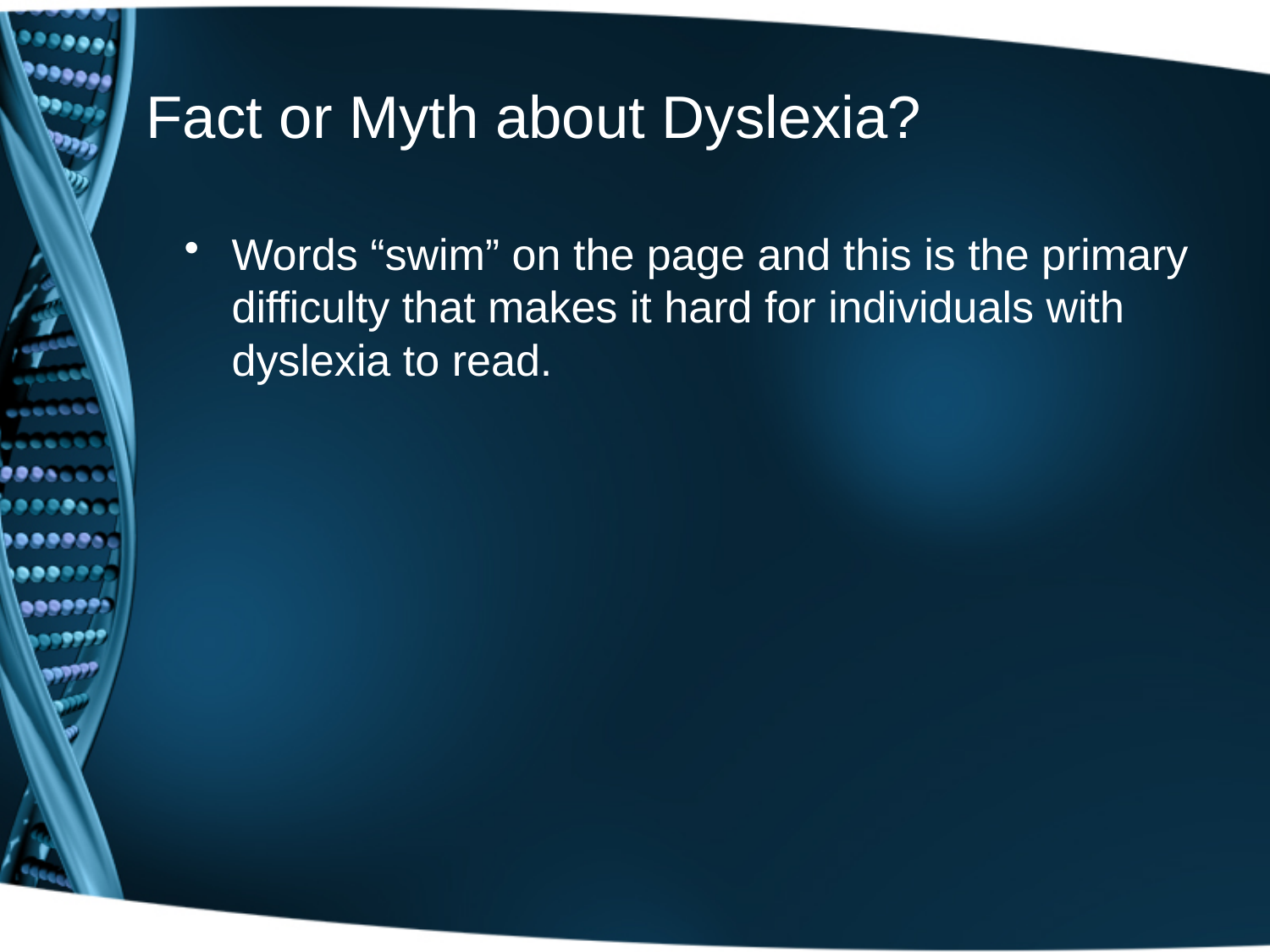

# Fact or Myth about Dyslexia?
Words “swim” on the page and this is the primary difficulty that makes it hard for individuals with dyslexia to read.